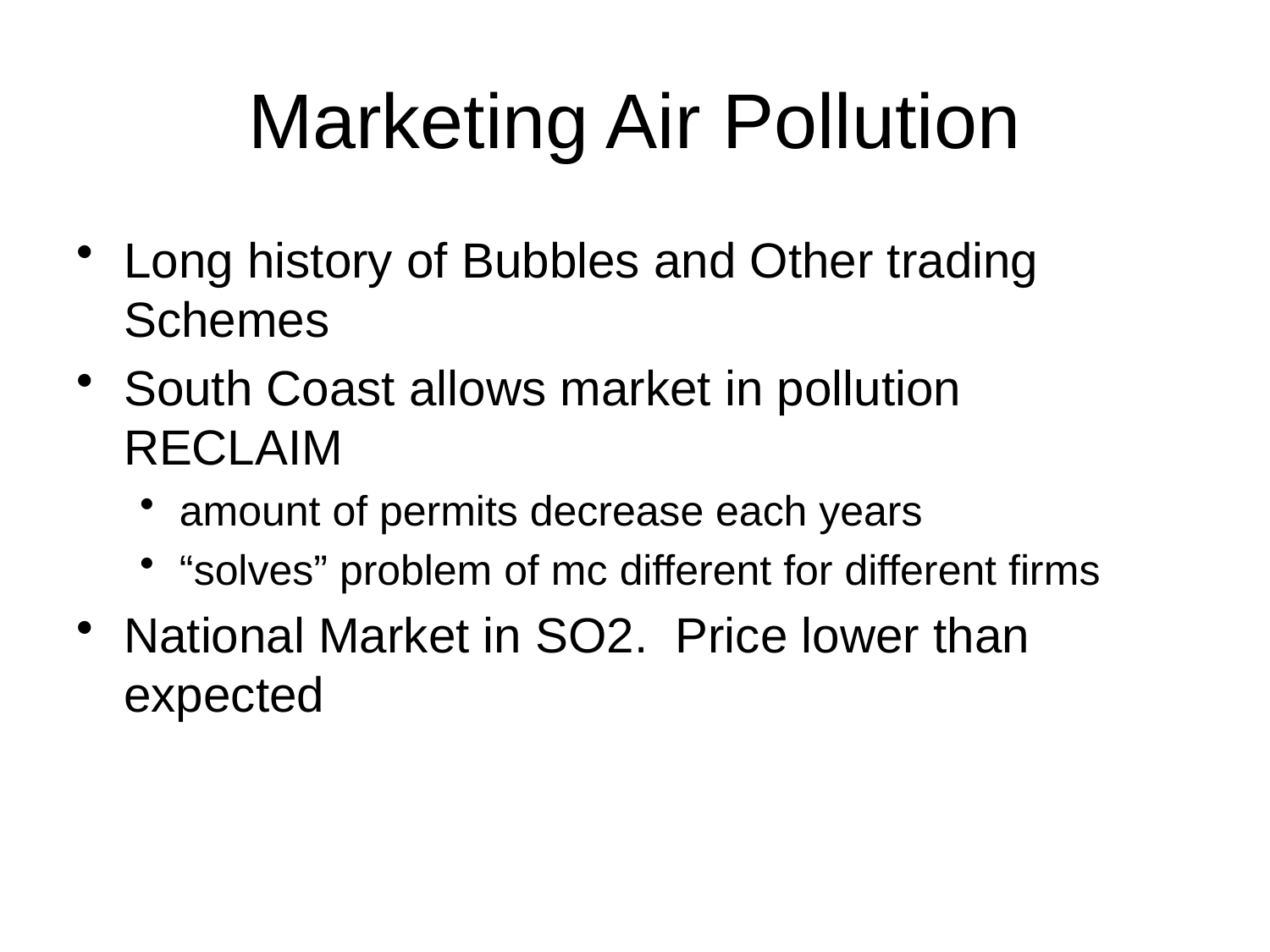

# Marketing Air Pollution
Long history of Bubbles and Other trading Schemes
South Coast allows market in pollution RECLAIM
amount of permits decrease each years
“solves” problem of mc different for different firms
National Market in SO2.  Price lower than expected